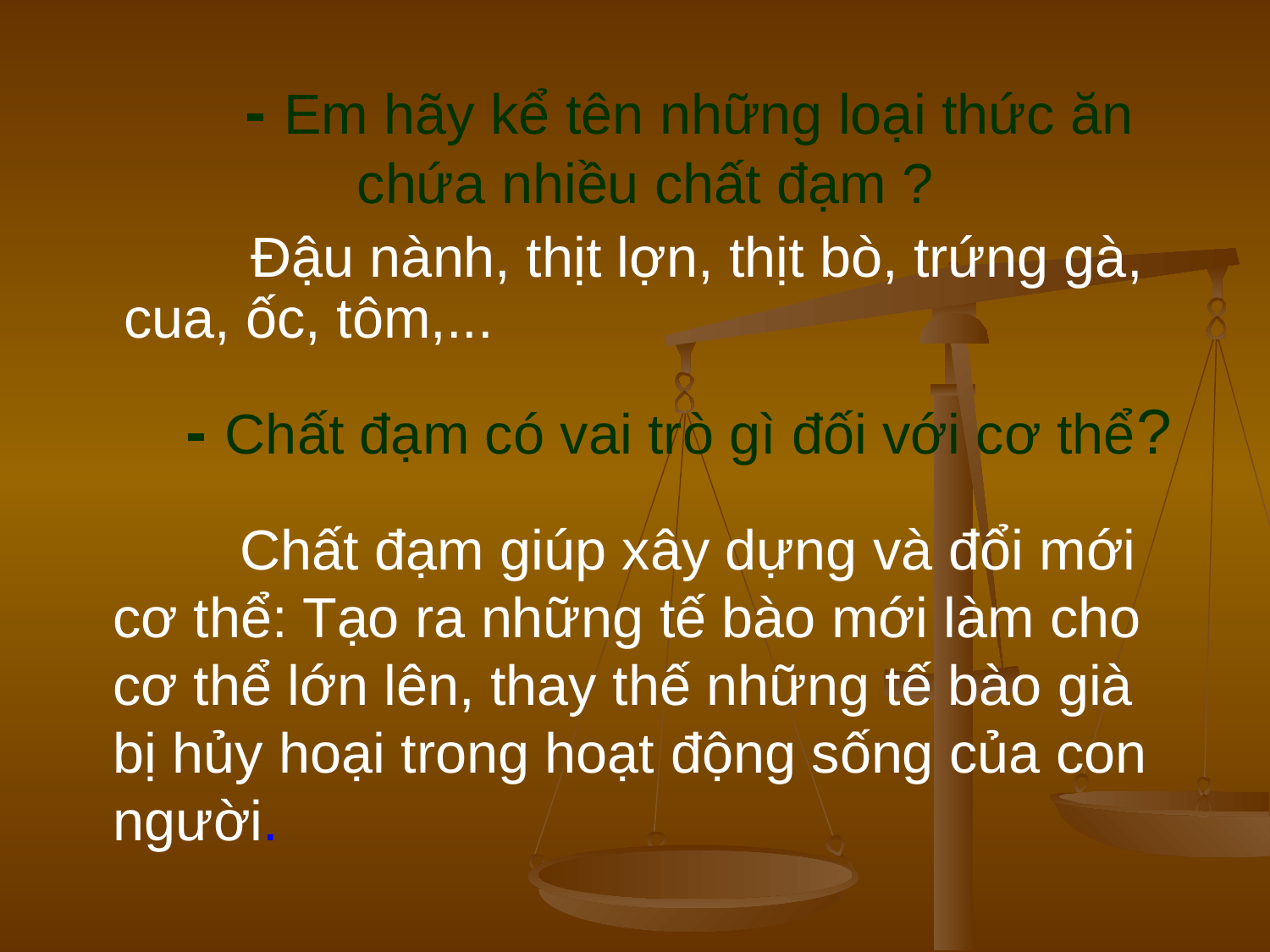

- Em hãy kể tên những loại thức ăn chứa nhiều chất đạm ?
		Đậu nành, thịt lợn, thịt bò, trứng gà, cua, ốc, tôm,...
# - Chất đạm có vai trò gì đối với cơ thể?

		Chất đạm giúp xây dựng và đổi mới cơ thể: Tạo ra những tế bào mới làm cho cơ thể lớn lên, thay thế những tế bào già bị hủy hoại trong hoạt động sống của con người.